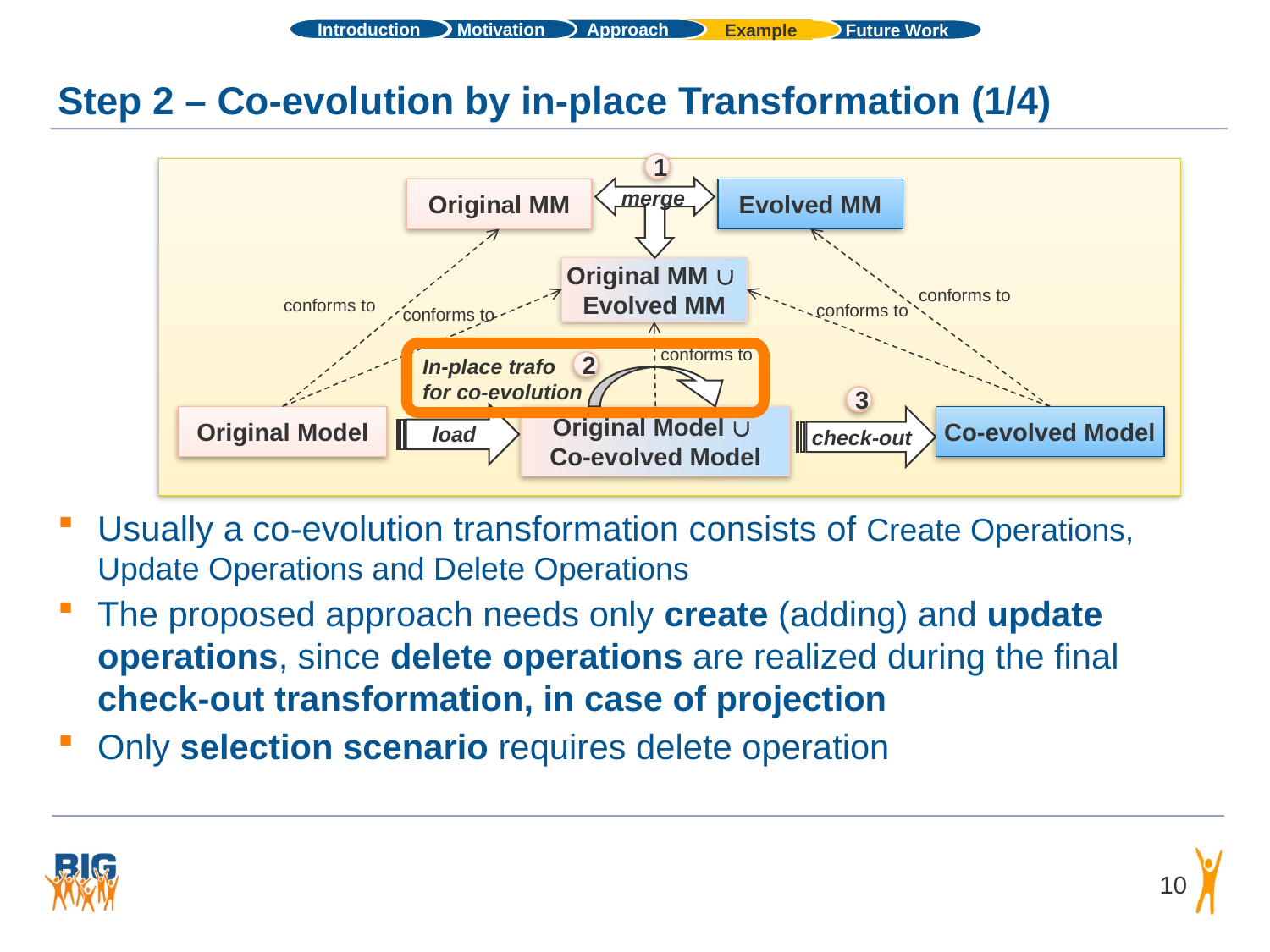

Introduction
Approach
Motivation
Example
Future Work
# Step 2 – Co-evolution by in-place Transformation (1/4)
1

Original MM
merge
Evolved MM
Original MM ∪
Evolved MM
conforms to
conforms to
conforms to
conforms to
conforms to

In-place trafo
for co-evolution
2

3

Co-evolved Model
Original Model
Original Model ∪
Co-evolved Model

load
check-out
Usually a co-evolution transformation consists of Create Operations, Update Operations and Delete Operations
The proposed approach needs only create (adding) and update operations, since delete operations are realized during the final check-out transformation, in case of projection
Only selection scenario requires delete operation
10